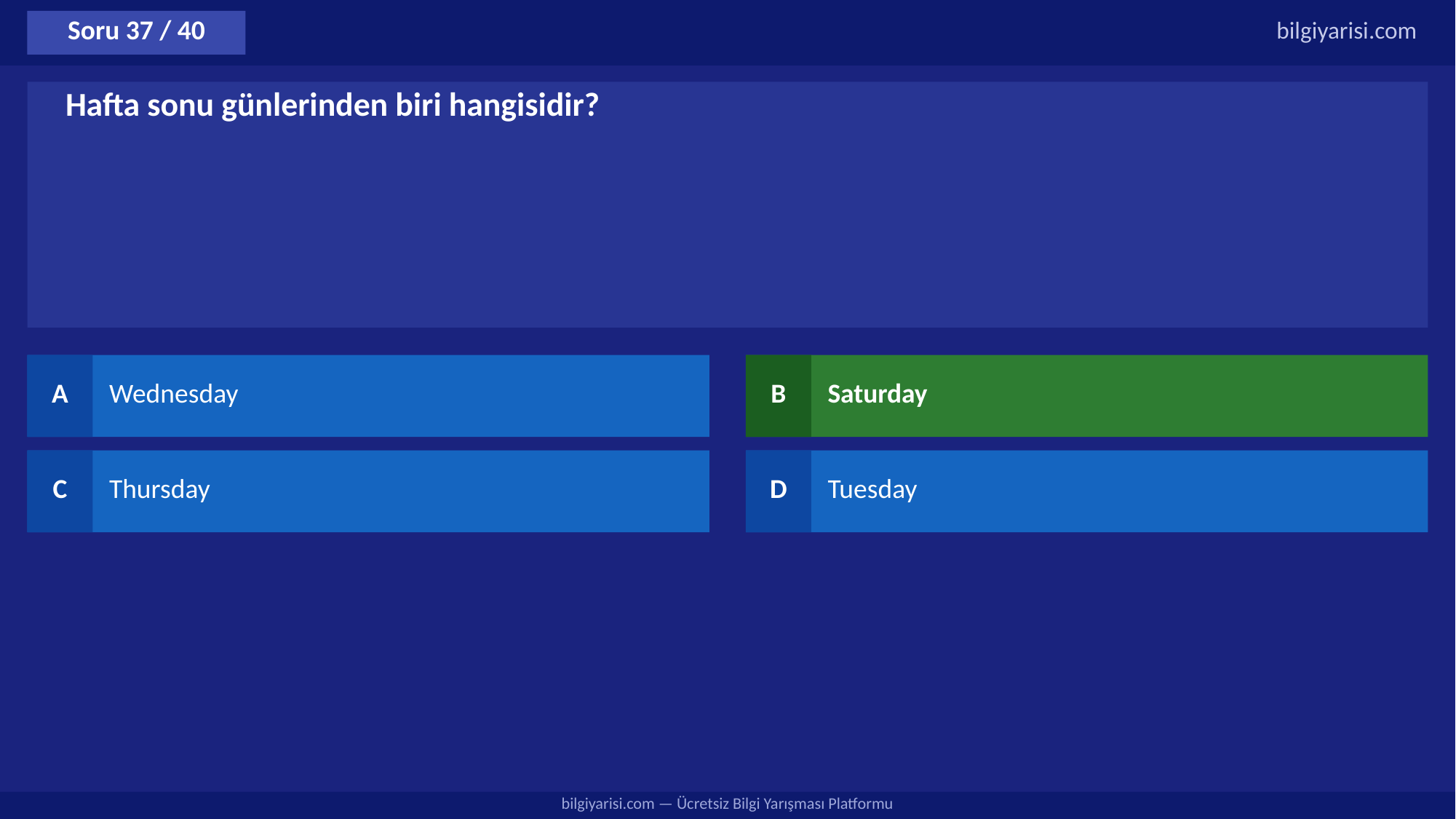

Soru 37 / 40
bilgiyarisi.com

Hafta sonu günlerinden biri hangisidir?

A
Wednesday

B
Saturday

C
Thursday

D
Tuesday
bilgiyarisi.com — Ücretsiz Bilgi Yarışması Platformu